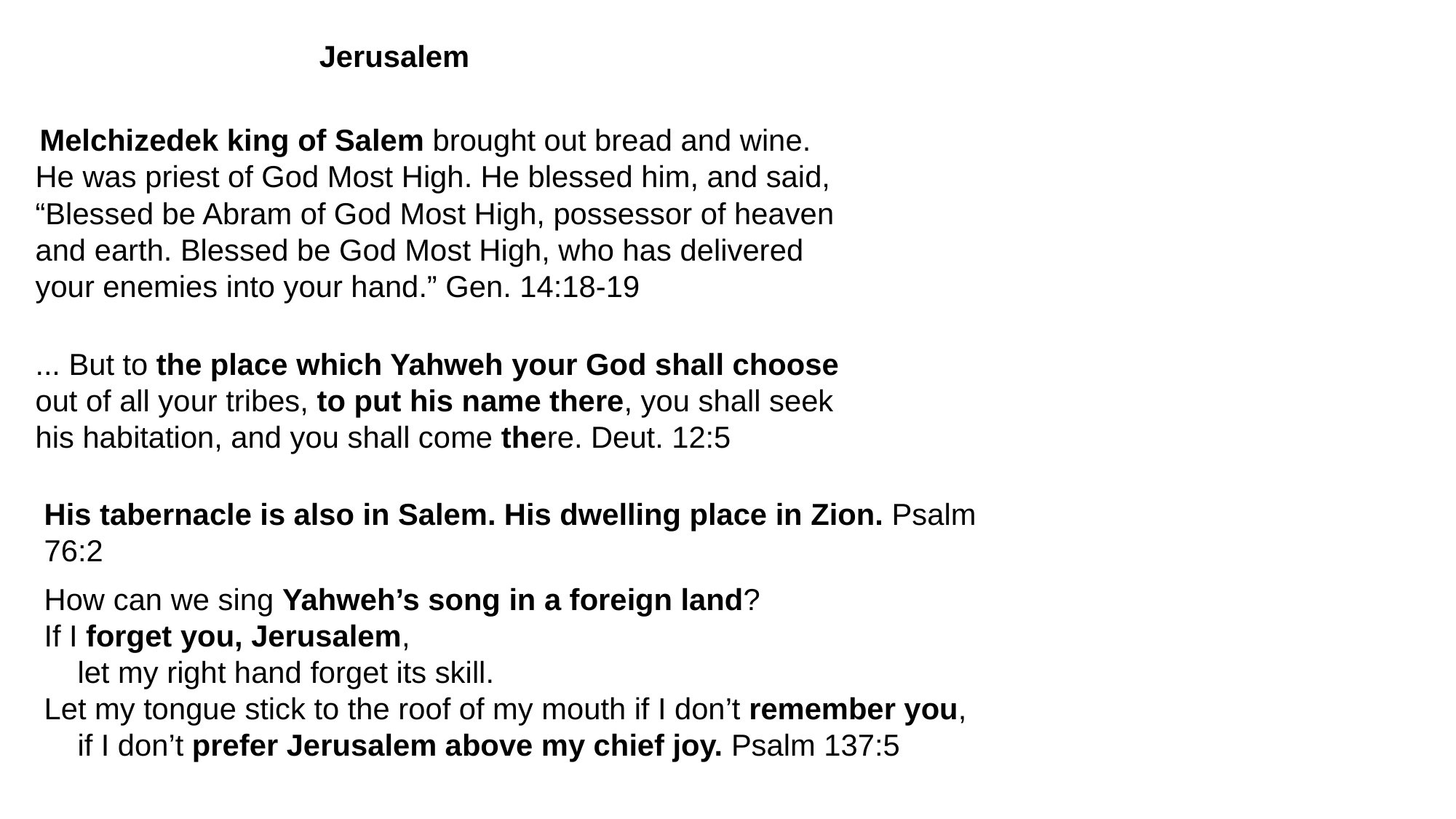

Jerusalem
 Melchizedek king of Salem brought out bread and wine.
He was priest of God Most High. He blessed him, and said, “Blessed be Abram of God Most High, possessor of heaven and earth. Blessed be God Most High, who has delivered
your enemies into your hand.” Gen. 14:18-19
... But to the place which Yahweh your God shall choose out of all your tribes, to put his name there, you shall seek his habitation, and you shall come there. Deut. 12:5
His tabernacle is also in Salem. His dwelling place in Zion. Psalm 76:2
How can we sing Yahweh’s song in a foreign land?
If I forget you, Jerusalem,
    let my right hand forget its skill.
Let my tongue stick to the roof of my mouth if I don’t remember you,
    if I don’t prefer Jerusalem above my chief joy. Psalm 137:5